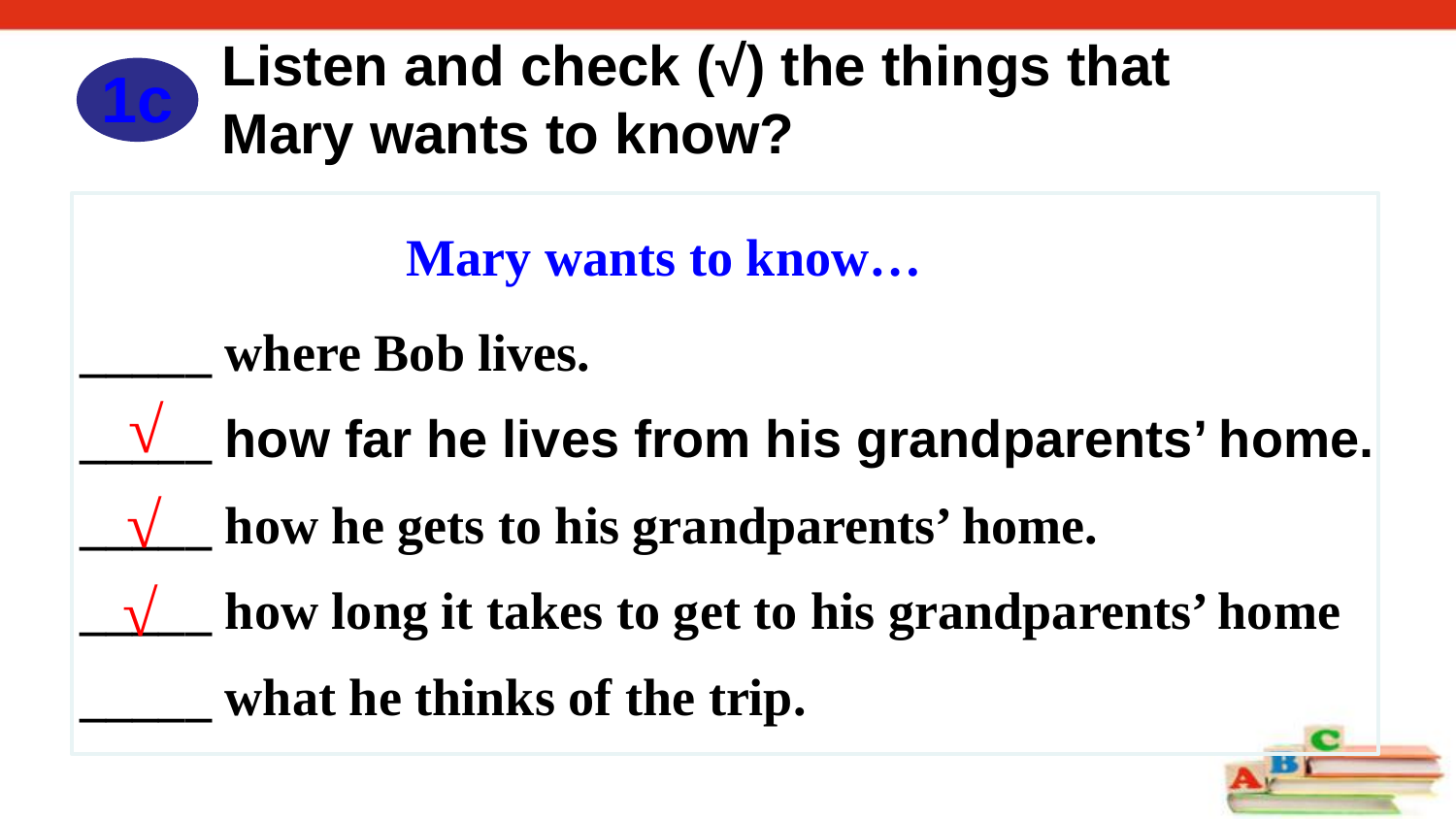

Listen and check (√) the things that Mary wants to know?
1c

Mary wants to know…
_____ where Bob lives.
_____ how far he lives from his grandparents’ home.
_____ how he gets to his grandparents’ home.
_____ how long it takes to get to his grandparents’ home
_____ what he thinks of the trip.
√
√
√